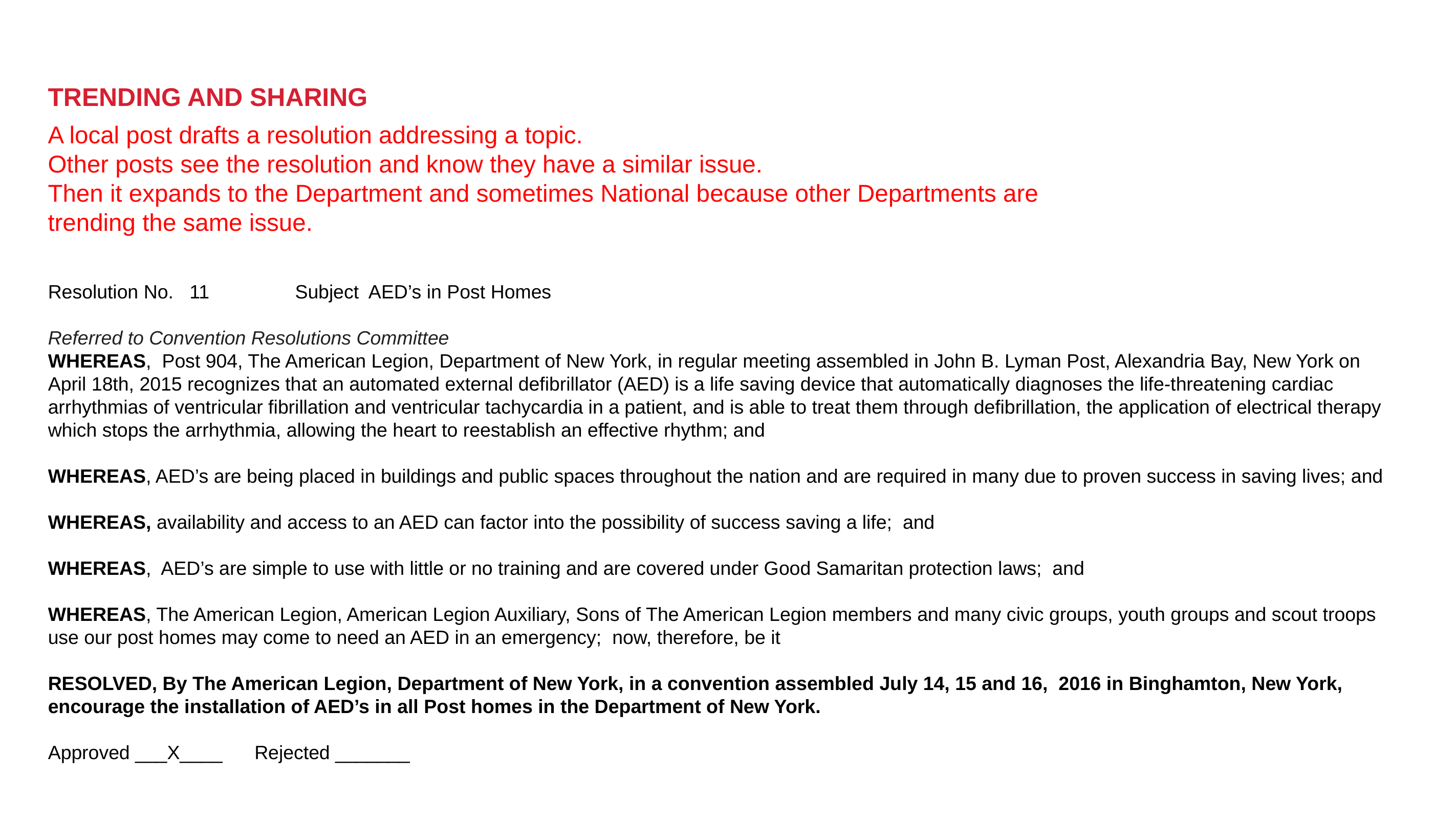

RESOLUTIONS IDEAS
TRENDING AND SHARING
A local post drafts a resolution addressing a topic.
Other posts see the resolution and know they have a similar issue.
Then it expands to the Department and sometimes National because other Departments are trending the same issue.
Resolution No.   11                Subject  AED’s in Post Homes

Referred to Convention Resolutions Committee
WHEREAS,  Post 904, The American Legion, Department of New York, in regular meeting assembled in John B. Lyman Post, Alexandria Bay, New York on April 18th, 2015 recognizes that an automated external defibrillator (AED) is a life saving device that automatically diagnoses the life-threatening cardiac arrhythmias of ventricular fibrillation and ventricular tachycardia in a patient, and is able to treat them through defibrillation, the application of electrical therapy which stops the arrhythmia, allowing the heart to reestablish an effective rhythm; and

WHEREAS, AED’s are being placed in buildings and public spaces throughout the nation and are required in many due to proven success in saving lives; and

WHEREAS, availability and access to an AED can factor into the possibility of success saving a life;  and

WHEREAS,  AED’s are simple to use with little or no training and are covered under Good Samaritan protection laws;  and

WHEREAS, The American Legion, American Legion Auxiliary, Sons of The American Legion members and many civic groups, youth groups and scout troops use our post homes may come to need an AED in an emergency;  now, therefore, be it

RESOLVED, By The American Legion, Department of New York, in a convention assembled July 14, 15 and 16,  2016 in Binghamton, New York, encourage the installation of AED’s in all Post homes in the Department of New York.

Approved ___X____      Rejected _______